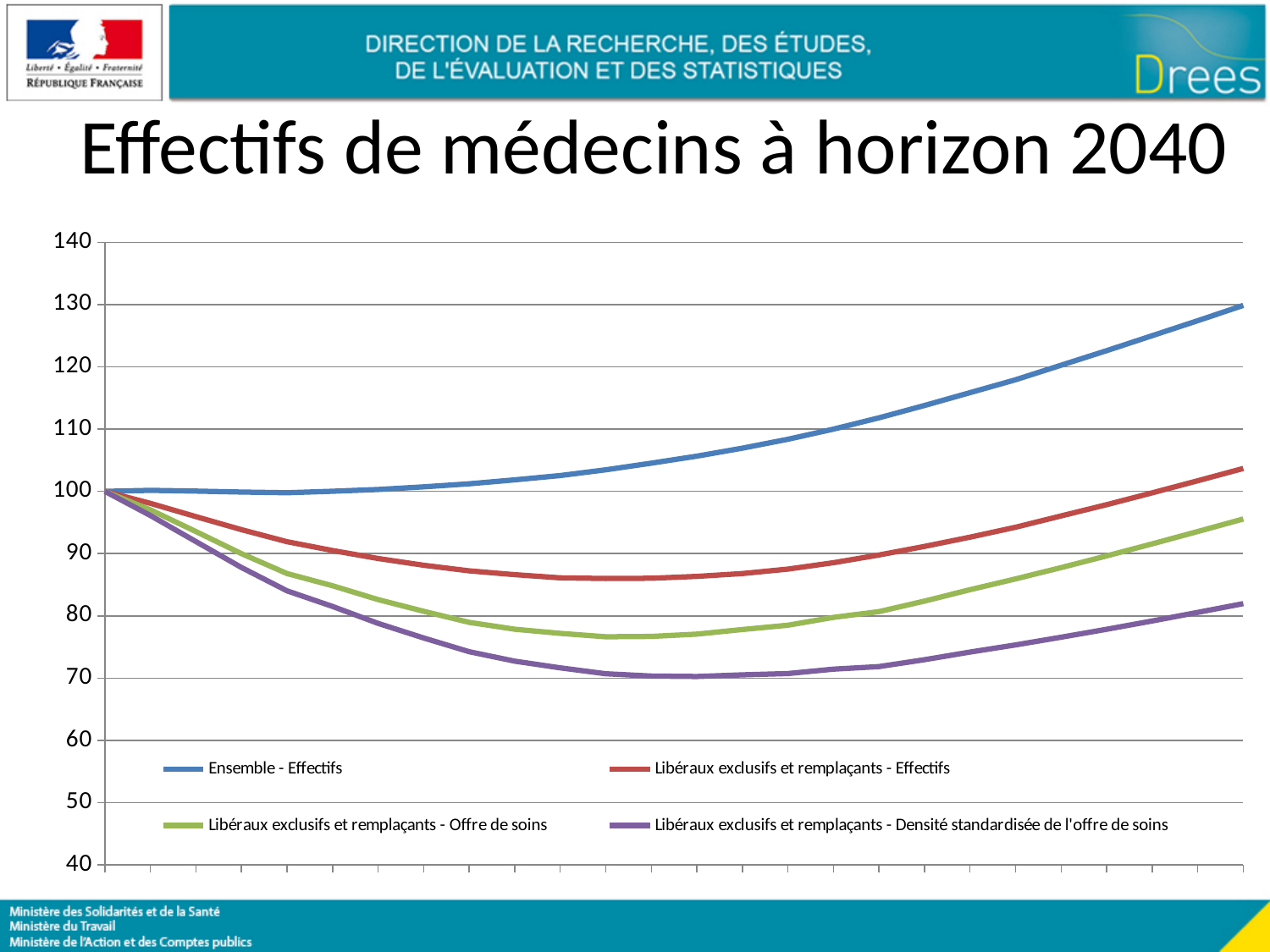

# Effectifs de médecins à horizon 2040

### Chart

| Category | Ensemble - Effectifs | Libéraux exclusifs et remplaçants - Effectifs | Libéraux exclusifs et remplaçants - Offre de soins | Libéraux exclusifs et remplaçants - Densité standardisée de l'offre de soins |
|---|---|---|---|---|
| 2015 | 100.0 | 100.0 | 100.0 | 100.0 |
| 2016 | 100.16024812613078 | 98.07580062605345 | 97.02907668895585 | 96.1120989023224 |
| 2017 | 100.03563120776873 | 95.93989886828798 | 93.54171449494788 | 91.9363372001897 |
| 2018 | 99.88553705276372 | 93.84117505417771 | 89.9883371644392 | 87.76919008513386 |
| 2019 | 99.77236642912528 | 91.90792198410789 | 86.78887458480209 | 84.01669089911206 |
| 2020 | 100.01209245652254 | 90.49381170238382 | 84.82967319843578 | 81.5129020138071 |
| 2021 | 100.29861905992689 | 89.21435107151457 | 82.61180678052462 | 78.79074706615086 |
| 2022 | 100.72370121478417 | 88.13021911870938 | 80.72888847558796 | 76.44431160965804 |
| 2023 | 101.20998412288151 | 87.2223452925596 | 78.9519624851914 | 74.24222554989402 |
| 2024 | 101.84248421519032 | 86.61228027931617 | 77.84971797055039 | 72.72546665743795 |
| 2025 | 102.53766200199388 | 86.09679749578618 | 77.18618593310919 | 71.6448526591581 |
| 2026 | 103.46010412435844 | 85.99913315675416 | 76.6410452380468 | 70.70091720196137 |
| 2027 | 104.52248643060223 | 86.03380688658801 | 76.69479696107577 | 70.3290655182707 |
| 2028 | 105.64736181368386 | 86.3346978088129 | 77.0635808586133 | 70.25549778807981 |
| 2029 | 106.93636229368977 | 86.79123525162534 | 77.80230137580776 | 70.52066264298841 |
| 2030 | 108.36327216334969 | 87.51110040934263 | 78.49216197392525 | 70.7338297992685 |
| 2031 | 109.99196913192777 | 88.54302913556464 | 79.7485322166459 | 71.44033463662468 |
| 2032 | 111.80694531625007 | 89.77606549482302 | 80.67374186192714 | 71.84978330162265 |
| 2033 | 113.788354318207 | 91.15954731519383 | 82.36947359346107 | 72.95214647204727 |
| 2034 | 115.84997969205774 | 92.64165663375873 | 84.19845612729928 | 74.18146742580988 |
| 2035 | 117.92092825757857 | 94.23645557428365 | 85.93244079706376 | 75.32972253515877 |
| 2036 | 120.25569545471329 | 96.0543221767397 | 87.75610531036801 | 76.56377312565131 |
| 2037 | 122.58769338699554 | 97.85465928244642 | 89.63081894610201 | 77.84177612597125 |
| 2038 | 124.9989846028874 | 99.75747652299543 | 91.56310088062159 | 79.17475970038102 |
| 2039 | 127.40076800945242 | 101.70402118950157 | 93.55075222383346 | 80.55667698818394 |
| 2040 | 129.86412140457114 | 103.67734168071274 | 95.55988875747211 | 81.9583163088203 |